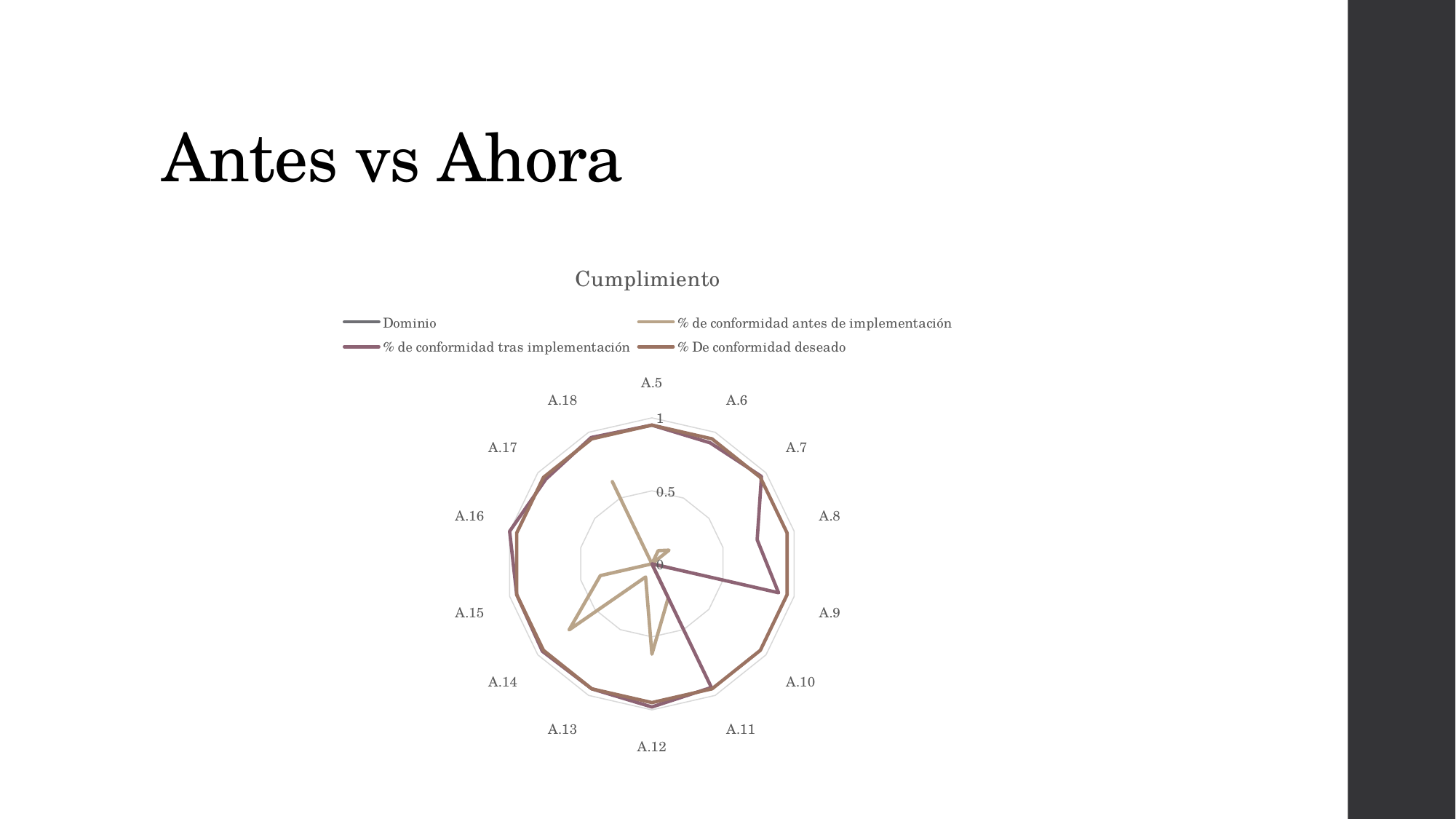

# Antes vs Ahora

### Chart: Cumplimiento

| Category | Dominio |  |  | % de conformidad antes de implementación | % de conformidad tras implementación | % De conformidad deseado |
|---|---|---|---|---|---|---|
| A.5 | 0.0 | None | None | 0.0 | 0.95 | 0.95 |
| A.6 | 0.0 | None | None | 0.1 | 0.92 | 0.95 |
| A.7 | 0.0 | None | None | 0.15 | 0.96 | 0.95 |
| A.8 | 0.0 | None | None | 0.0 | 0.74 | 0.95 |
| A.9 | 0.0 | None | None | 0.1375 | 0.89 | 0.95 |
| A.10 | 0.0 | None | None | 0.0 | 0.0 | 0.95 |
| A.11 | 0.0 | None | None | 0.2583333333333333 | 0.94 | 0.95 |
| A.12 | 0.0 | None | None | 0.61875 | 0.98 | 0.95 |
| A.13 | 0.0 | None | None | 0.09999999999999999 | 0.95 | 0.95 |
| A.14 | 0.0 | None | None | 0.725925925925926 | 0.96 | 0.95 |
| A.15 | 0.0 | None | None | 0.3625 | 0.95 | 0.95 |
| A.16 | 0.0 | None | None | 0.0 | 1.0 | 0.95 |
| A.17 | 0.0 | None | None | 0.0 | 0.93 | 0.95 |
| A.18 | 0.0 | None | None | 0.625 | 0.96 | 0.95 |